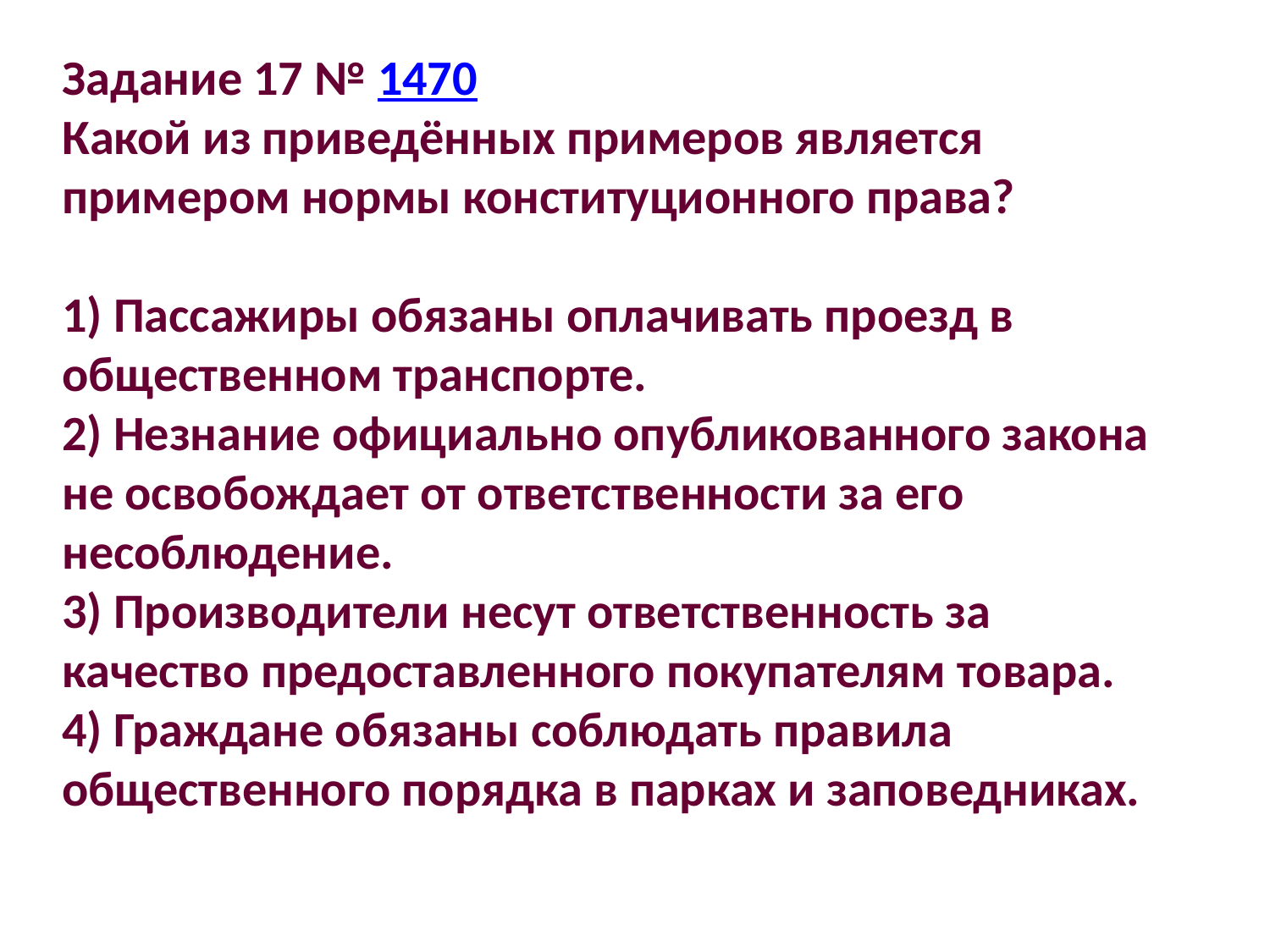

Задание 17 № 1470
Какой из приведённых примеров является примером нормы конституционного права?

1) Пассажиры обязаны оплачивать проезд в общественном транспорте.
2) Незнание официально опубликованного закона не освобождает от ответственности за его несоблюдение.
3) Производители несут ответственность за качество предоставленного покупателям товара.
4) Граждане обязаны соблюдать правила общественного порядка в парках и заповедниках.